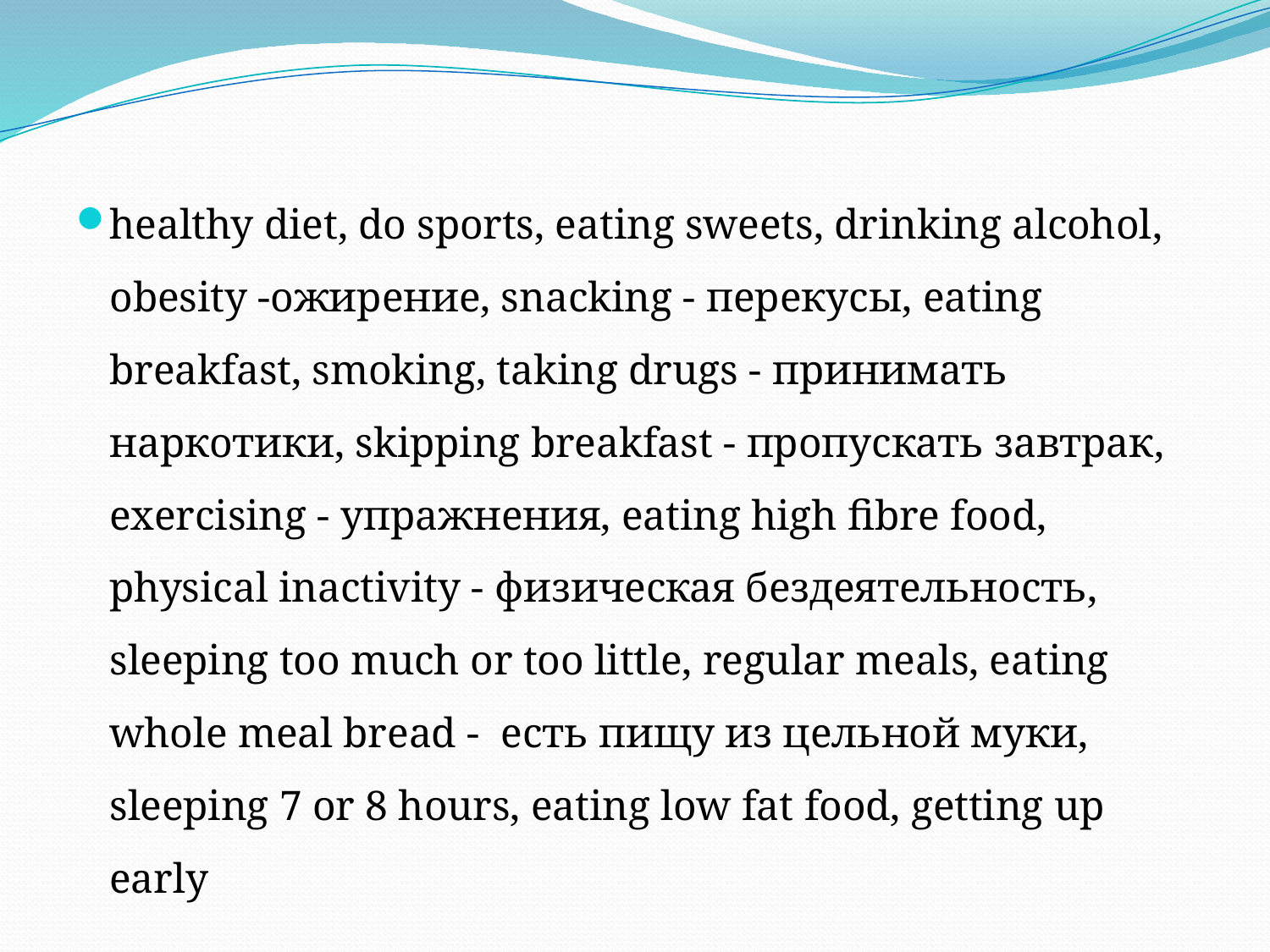

#
healthy diet, do sports, eating sweets, drinking alcohol, obesity -ожирение, snacking - перекусы, eating breakfast, smoking, taking drugs - принимать наркотики, skipping breakfast - пропускать завтрак, exercising - упражнения, eating high fibre food, physical inactivity - физическая бездеятельность, sleeping too much or too little, regular meals, eating whole meal bread -  есть пищу из цельной муки, sleeping 7 or 8 hours, eating low fat food, getting up early